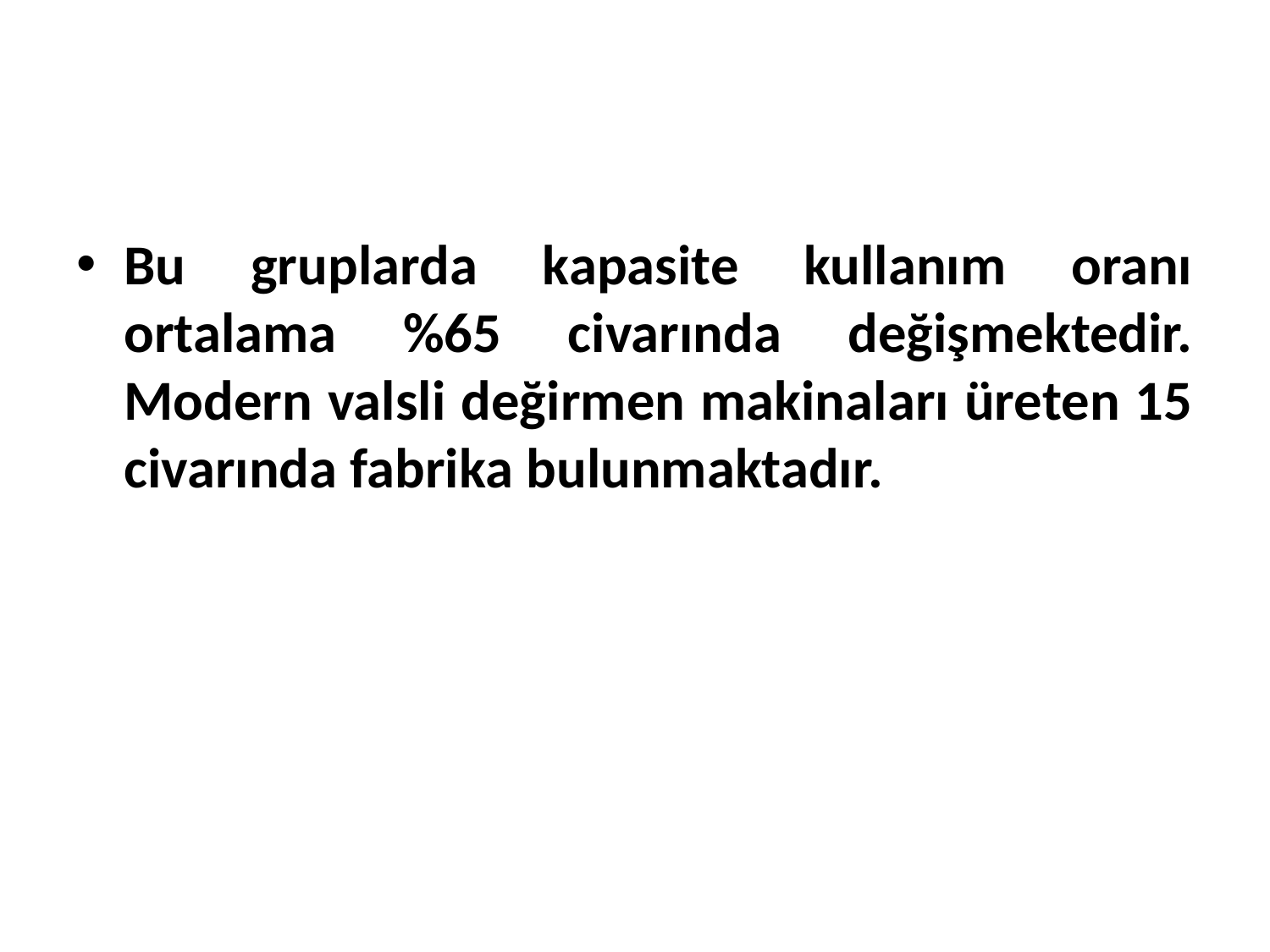

Bu gruplarda kapasite kullanım oranı ortalama %65 civarında değişmektedir. Modern valsli değirmen makinaları üreten 15 civarında fabrika bulunmaktadır.